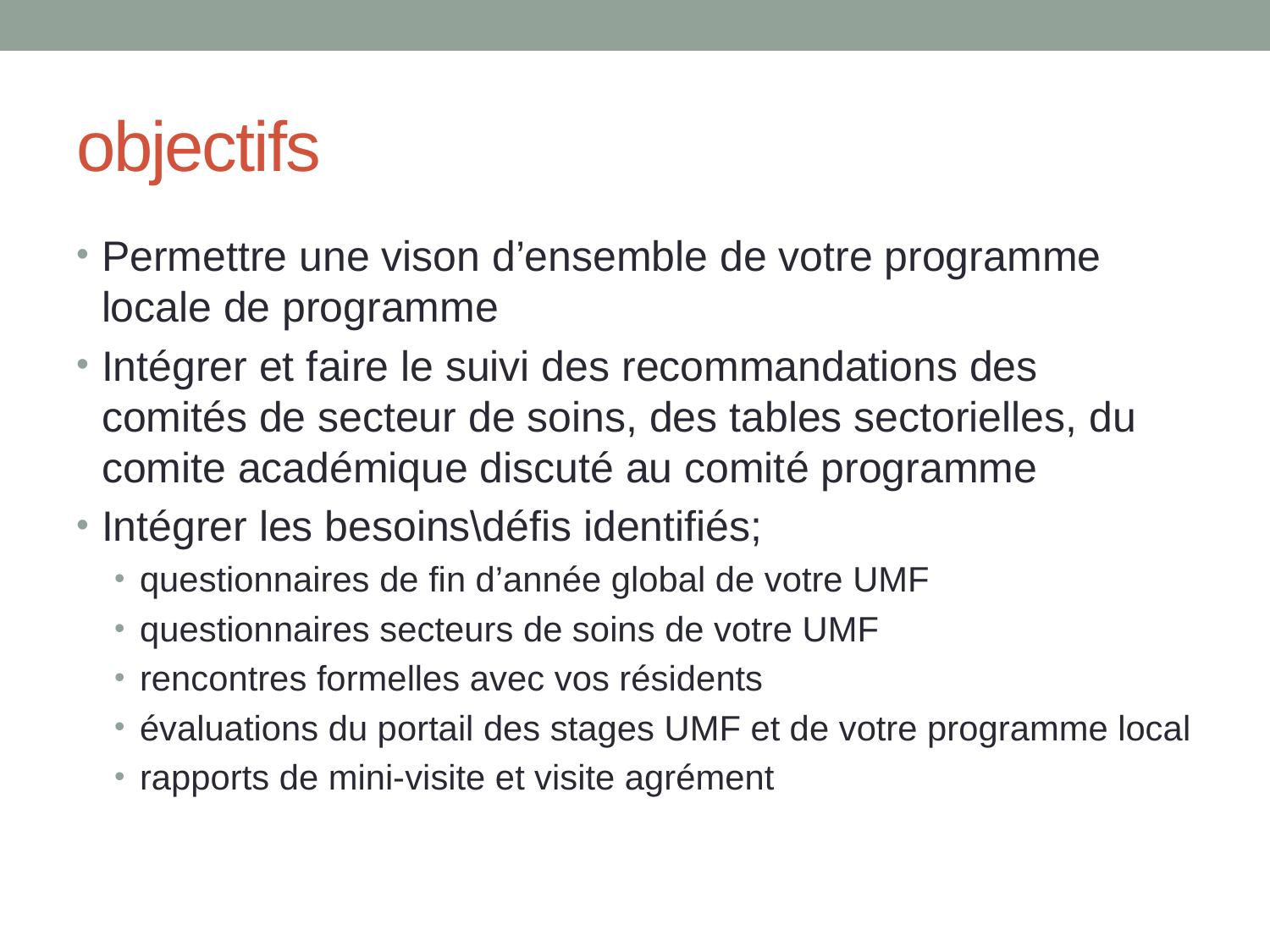

# objectifs
Permettre une vison d’ensemble de votre programme locale de programme
Intégrer et faire le suivi des recommandations des comités de secteur de soins, des tables sectorielles, du comite académique discuté au comité programme
Intégrer les besoins\défis identifiés;
questionnaires de fin d’année global de votre UMF
questionnaires secteurs de soins de votre UMF
rencontres formelles avec vos résidents
évaluations du portail des stages UMF et de votre programme local
rapports de mini-visite et visite agrément